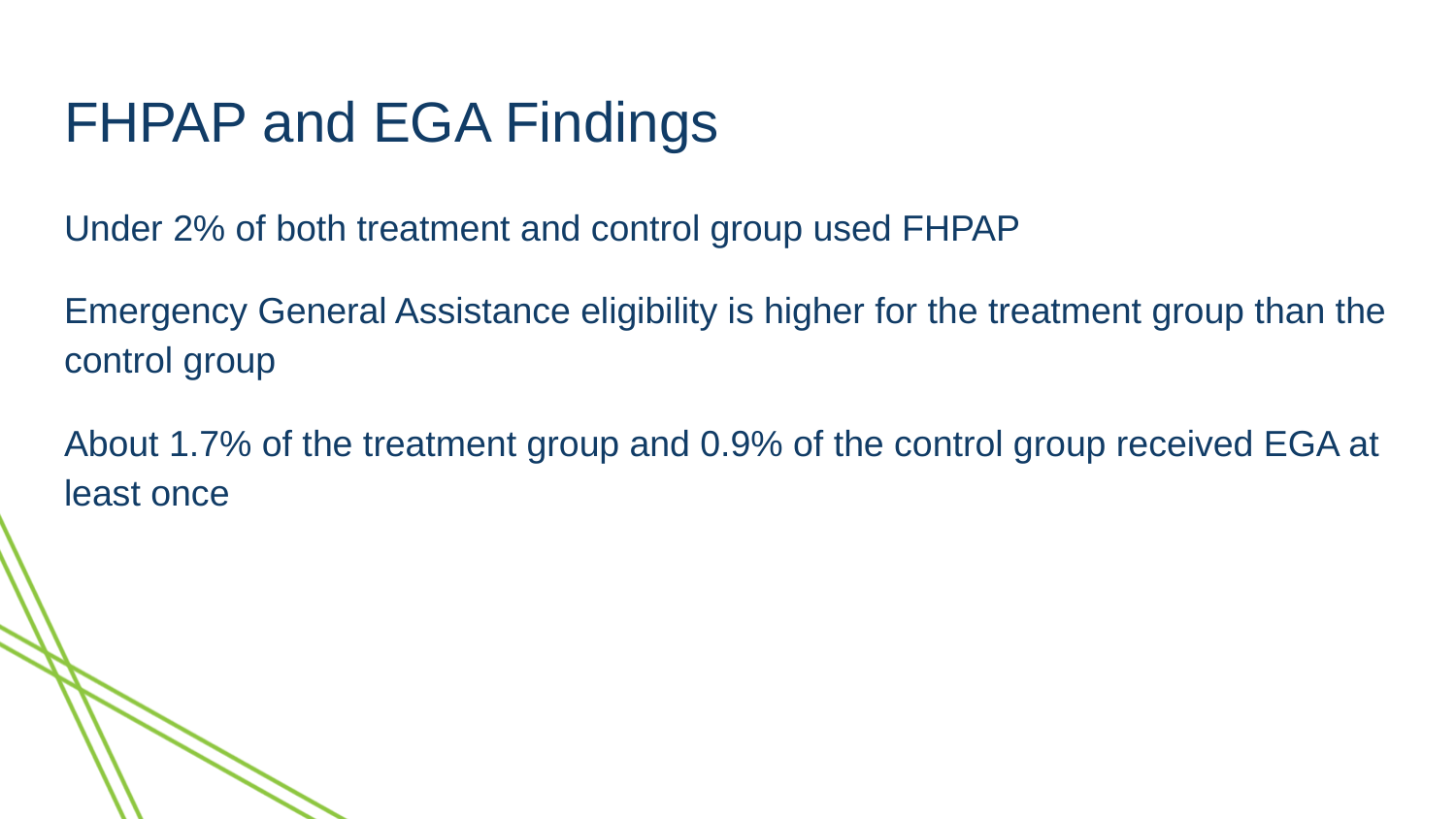

# FHPAP and EGA Findings
Under 2% of both treatment and control group used FHPAP
Emergency General Assistance eligibility is higher for the treatment group than the control group
About 1.7% of the treatment group and 0.9% of the control group received EGA at least once